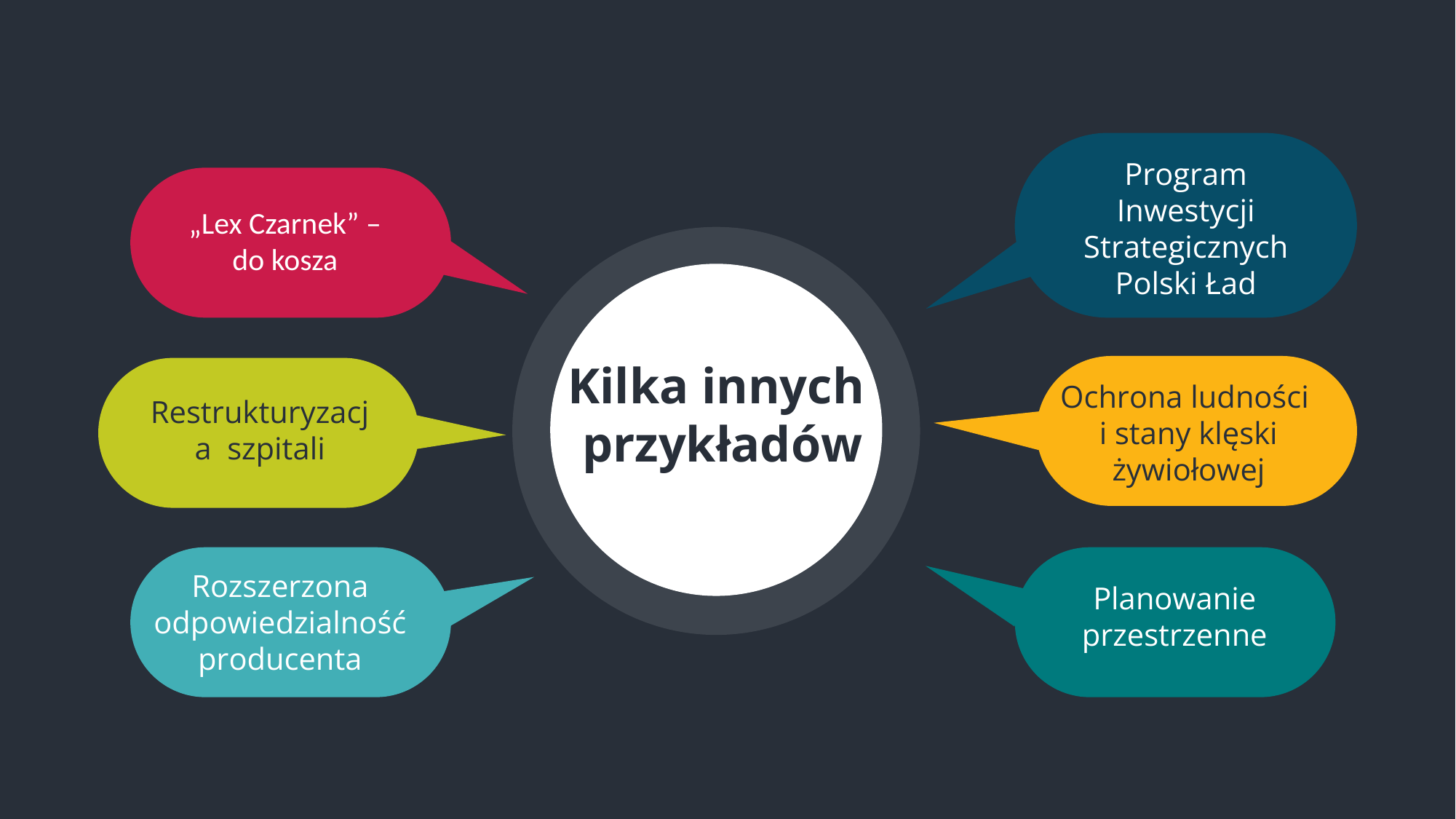

Program Inwestycji Strategicznych Polski Ład

„Lex Czarnek” – do kosza

Kilka innych
 przykładów

Ochrona ludności
i stany klęski żywiołowej

Restrukturyzacja  szpitali

Rozszerzona odpowiedzialność producenta
Planowanie przestrzenne